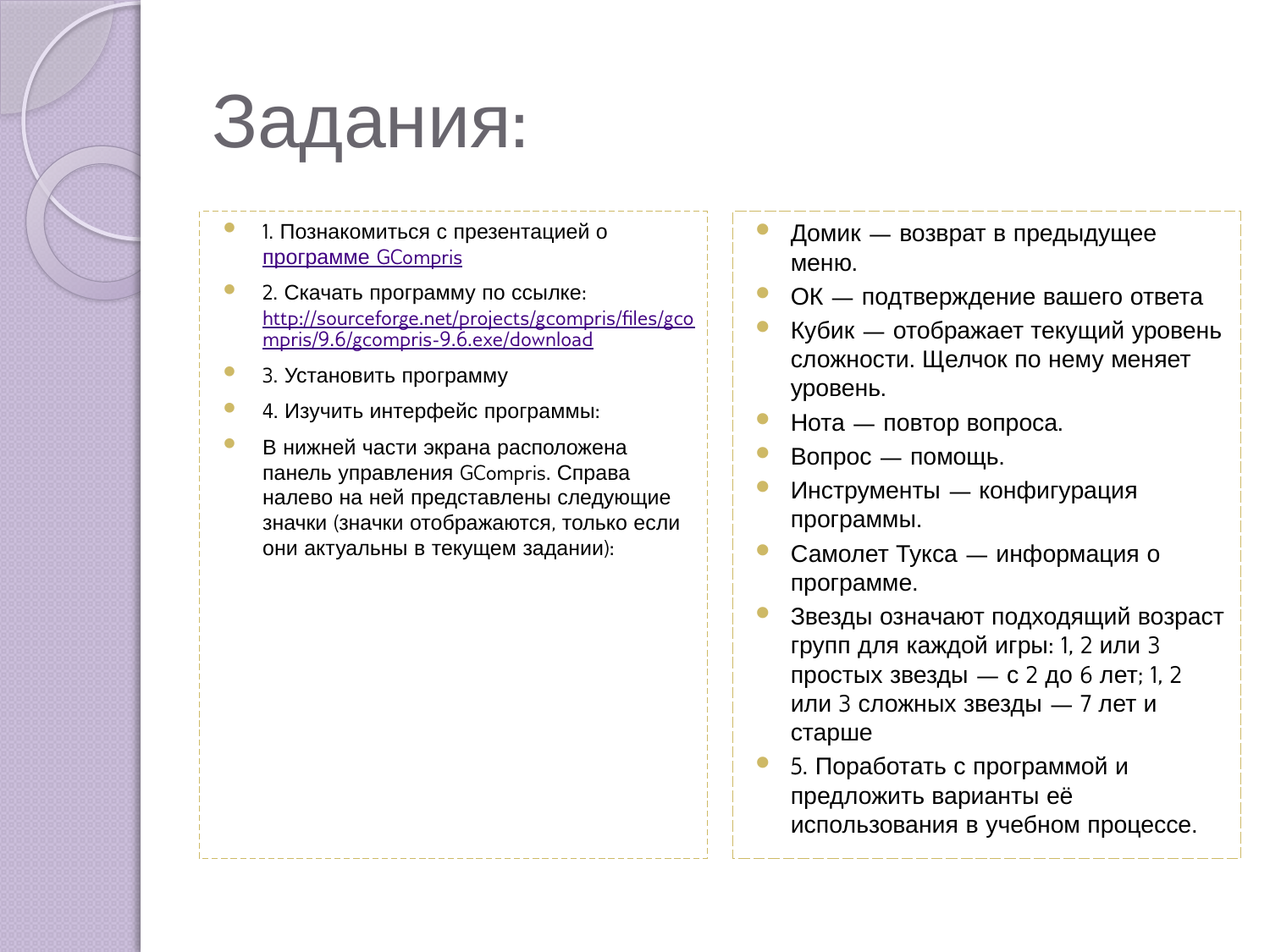

# Задания:
1. Познакомиться с презентацией о программе GCompris
2. Скачать программу по ссылке: http://sourceforge.net/projects/gcompris/files/gcompris/9.6/gcompris-9.6.exe/download
3. Установить программу
4. Изучить интерфейс программы:
В нижней части экрана расположена панель управления GCompris. Справа налево на ней представлены следующие значки (значки отображаются, только если они актуальны в текущем задании):

Домик — возврат в предыдущее меню.
ОК — подтверждение вашего ответа
Кубик — отображает текущий уровень сложности. Щелчок по нему меняет уровень.
Нота — повтор вопроса.
Вопрос — помощь.
Инструменты — конфигурация программы.
Самолет Тукса — информация о программе.
Звезды означают подходящий возраст групп для каждой игры: 1, 2 или 3 простых звезды — с 2 до 6 лет; 1, 2 или 3 сложных звезды — 7 лет и старше
5. Поработать с программой и предложить варианты её использования в учебном процессе.